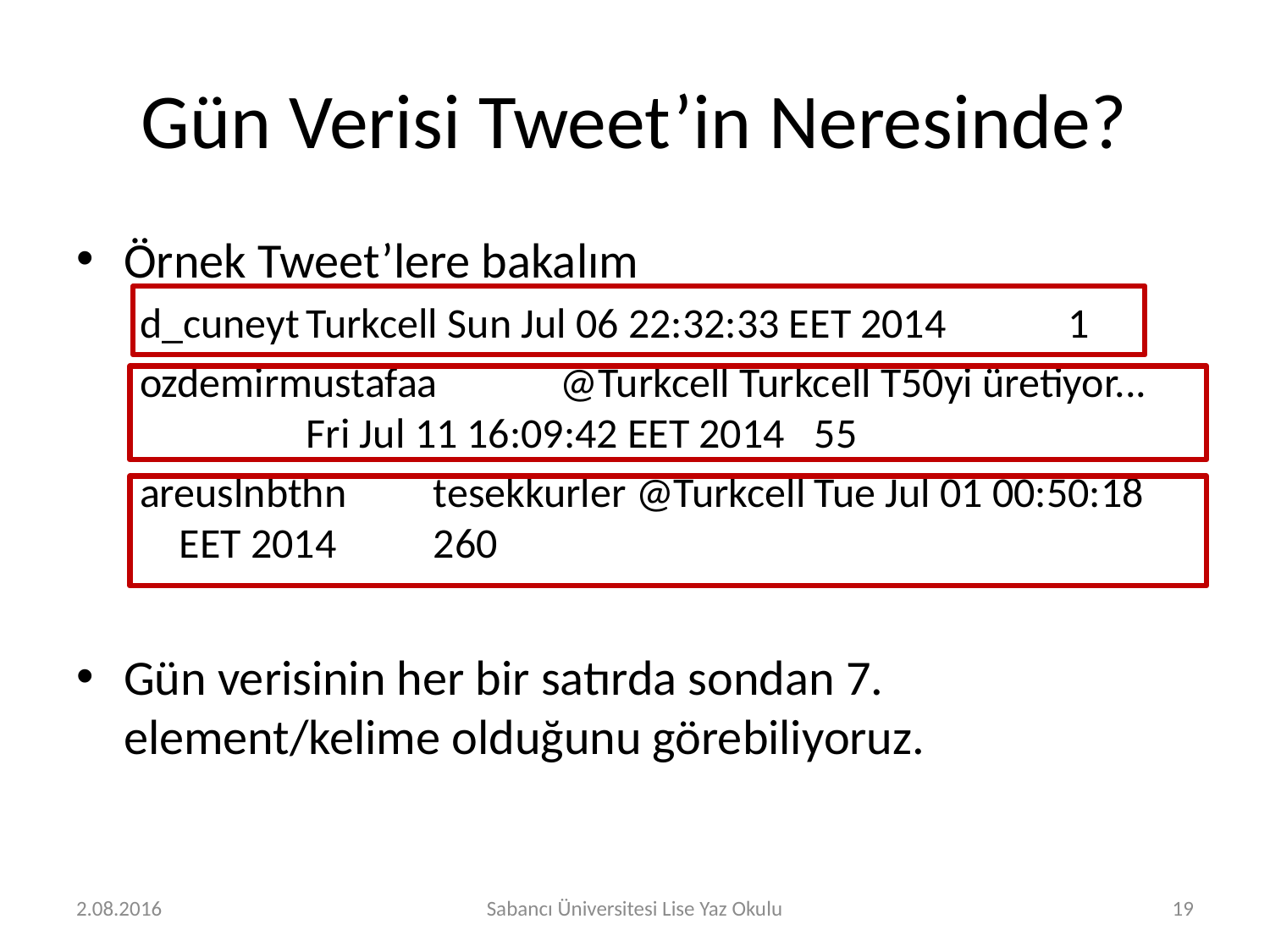

# Gün Verisi Tweet’in Neresinde?
Örnek Tweet’lere bakalım
d_cuneyt	Turkcell Sun Jul 06 22:32:33 EET 2014 	1
ozdemirmustafaa	@Turkcell Turkcell T50yi üretiyor...	Fri Jul 11 16:09:42 EET 2014 	55
areuslnbthn	tesekkurler @Turkcell	Tue Jul 01 00:50:18 EET 2014 	260

Gün verisinin her bir satırda sondan 7. element/kelime olduğunu görebiliyoruz.

2.08.2016
Sabancı Üniversitesi Lise Yaz Okulu
19